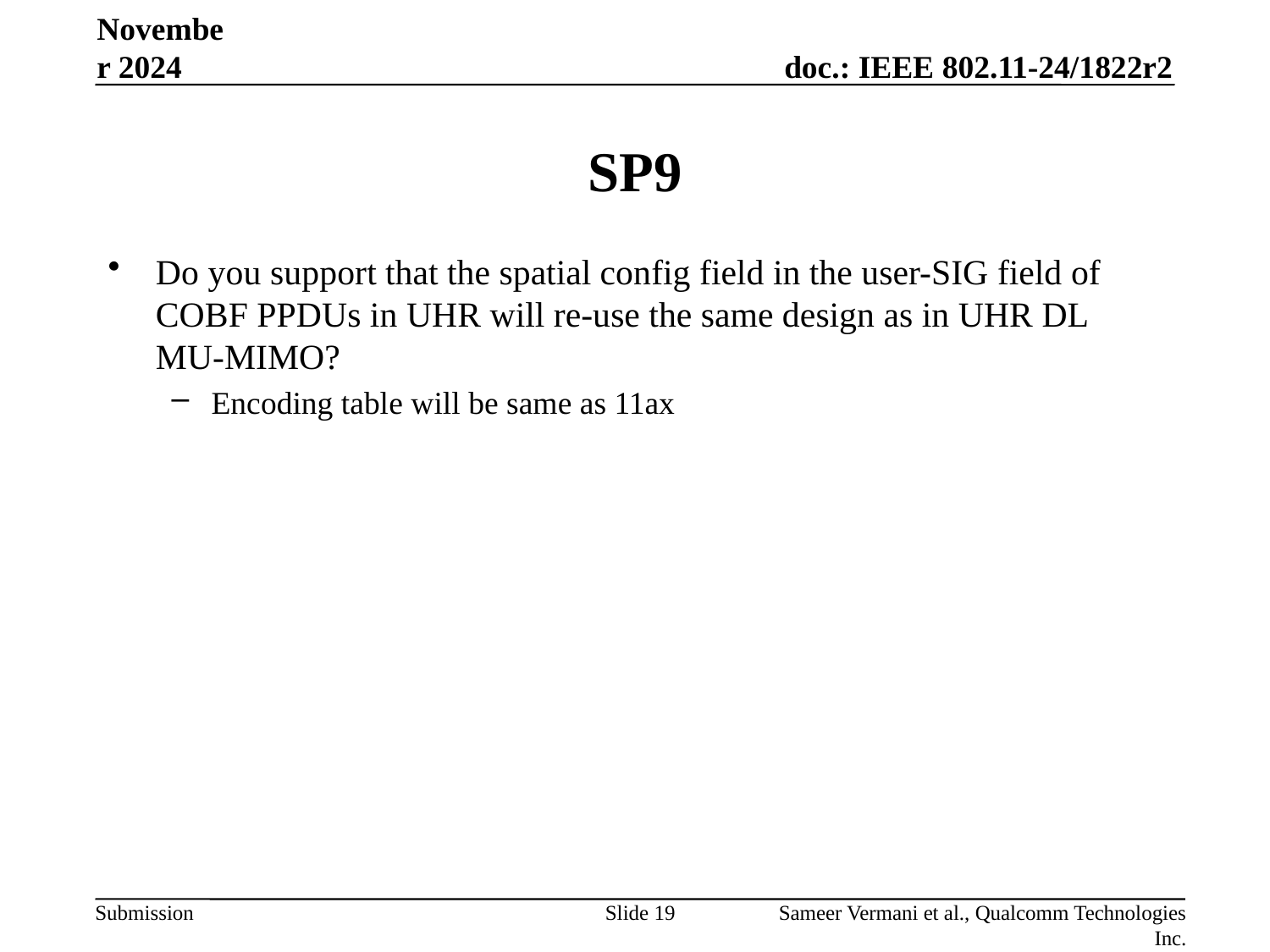

November 2024
# SP9
Do you support that the spatial config field in the user-SIG field of COBF PPDUs in UHR will re-use the same design as in UHR DL MU-MIMO?
Encoding table will be same as 11ax
Slide 19
Sameer Vermani et al., Qualcomm Technologies Inc.